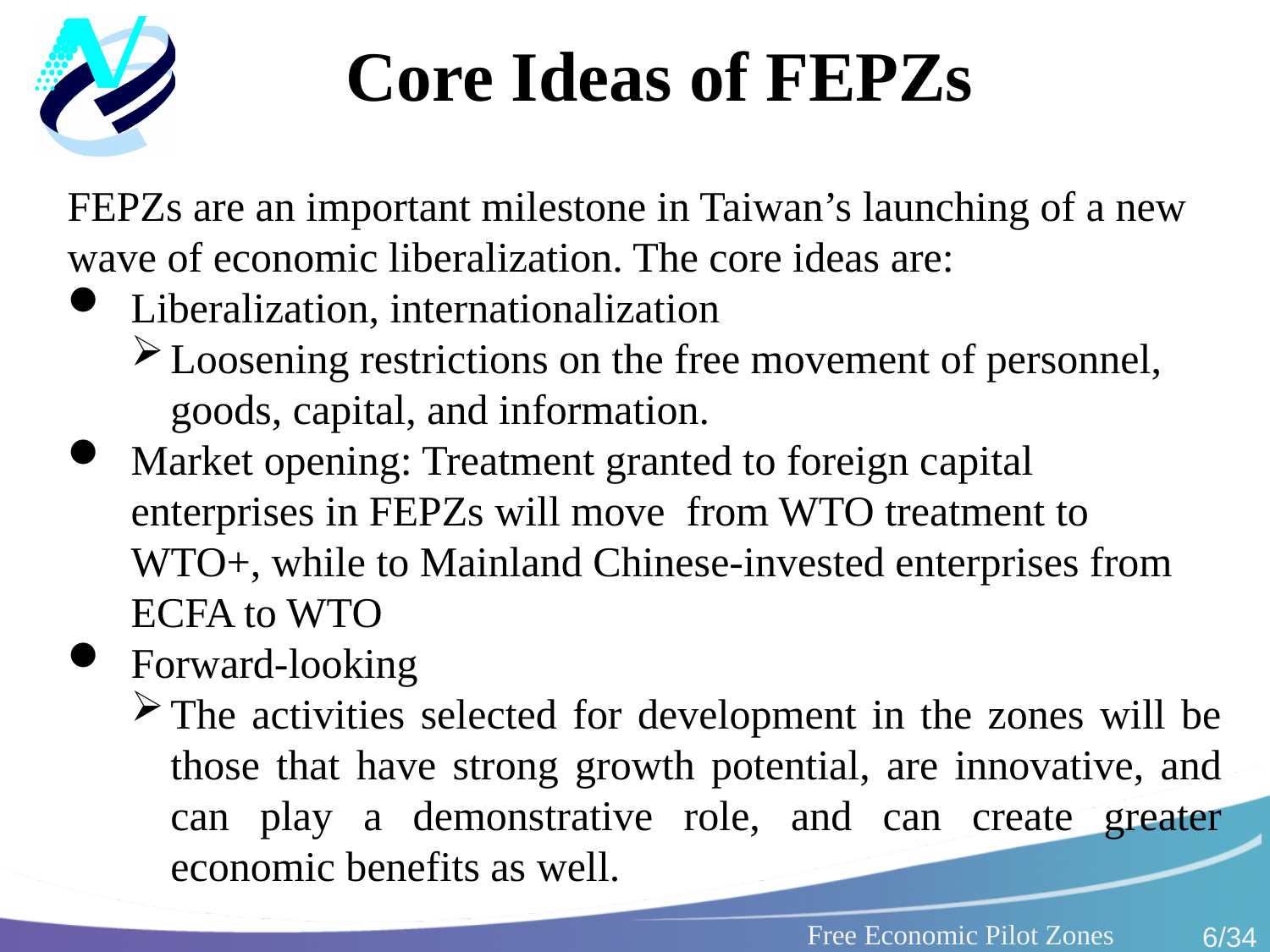

# Core Ideas of FEPZs
FEPZs are an important milestone in Taiwan’s launching of a new wave of economic liberalization. The core ideas are:
Liberalization, internationalization
Loosening restrictions on the free movement of personnel, goods, capital, and information.
Market opening: Treatment granted to foreign capital enterprises in FEPZs will move  from WTO treatment to WTO+, while to Mainland Chinese-invested enterprises from ECFA to WTO
Forward-looking
The activities selected for development in the zones will be those that have strong growth potential, are innovative, and can play a demonstrative role, and can create greater economic benefits as well.